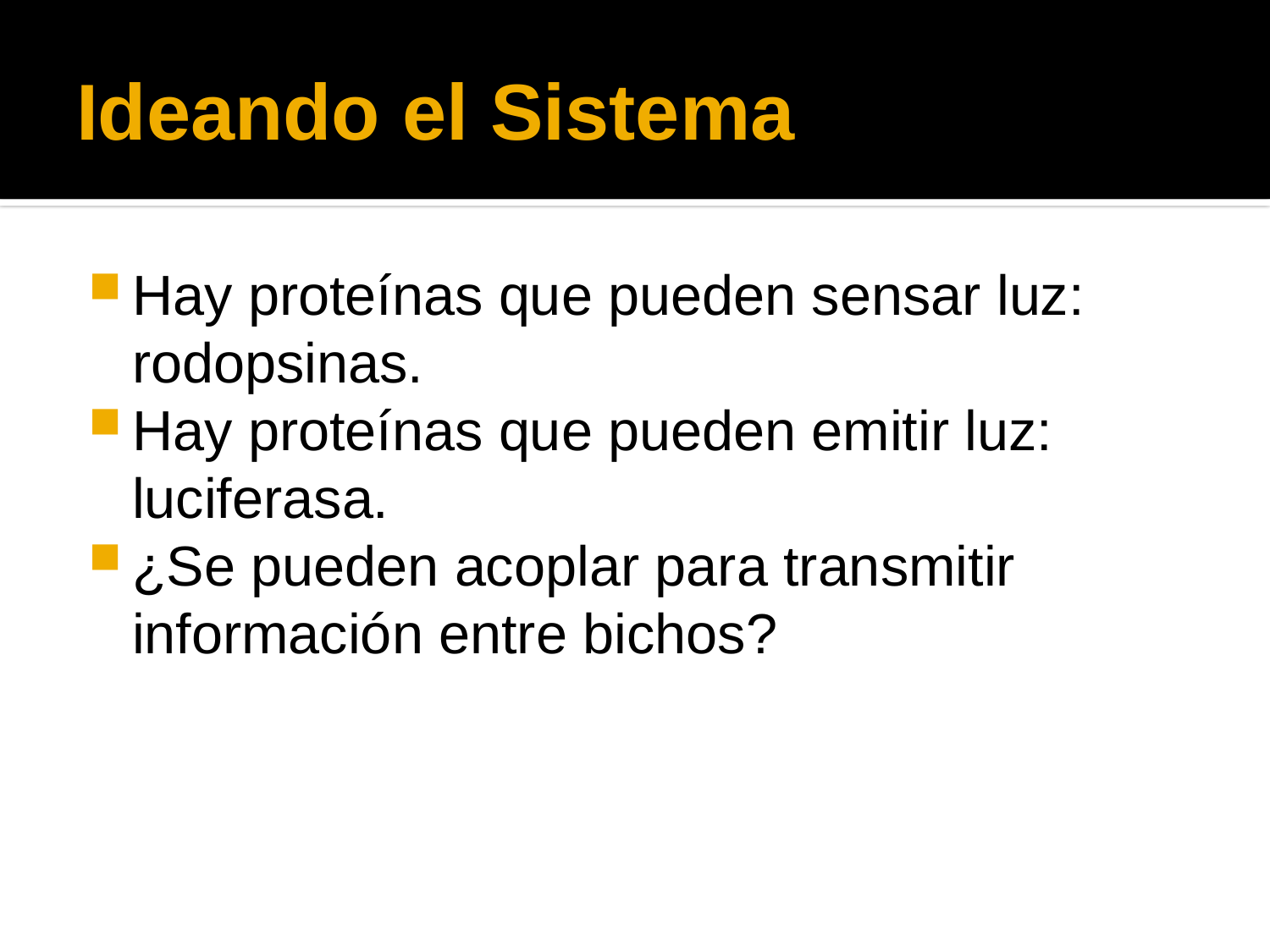

# Ideando el Sistema
Hay proteínas que pueden sensar luz: rodopsinas.
Hay proteínas que pueden emitir luz: luciferasa.
¿Se pueden acoplar para transmitir información entre bichos?